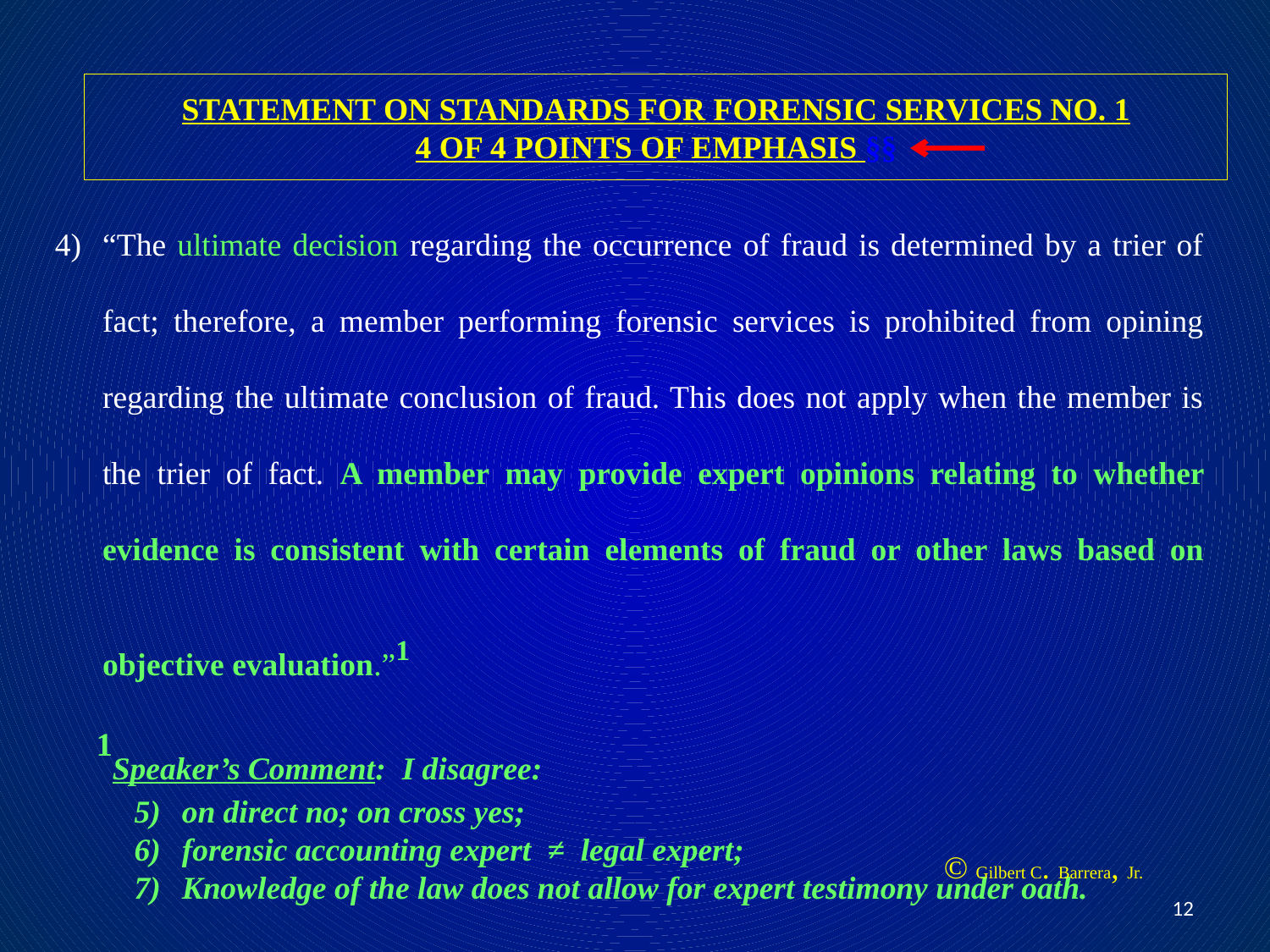

STATEMENT ON STANDARDS FOR FORENSIC SERVICES NO. 1
4 OF 4 POINTS OF EMPHASIS §§
“The ultimate decision regarding the occurrence of fraud is determined by a trier of fact; therefore, a member performing forensic services is prohibited from opining regarding the ultimate conclusion of fraud. This does not apply when the member is the trier of fact. A member may provide expert opinions relating to whether evidence is consistent with certain elements of fraud or other laws based on objective evaluation.”1

     1Speaker’s Comment:  I disagree:
on direct no; on cross yes;
forensic accounting expert  ≠  legal expert;
Knowledge of the law does not allow for expert testimony under oath.

© Gilbert C. Barrera, Jr.
12